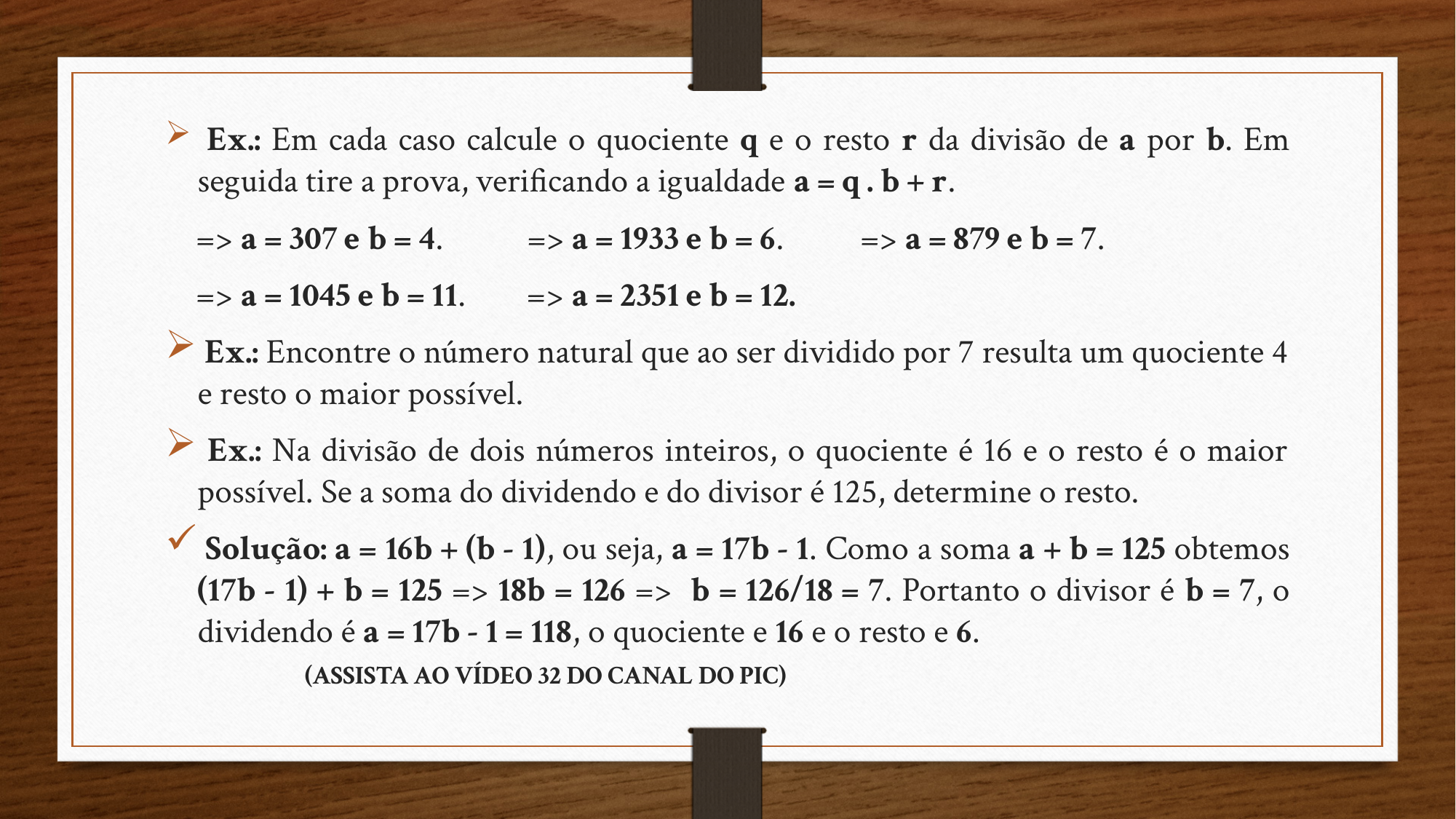

Ex.: Em cada caso calcule o quociente q e o resto r da divisão de a por b. Em seguida tire a prova, verificando a igualdade a = q . b + r.
    => a = 307 e b = 4.           => a = 1933 e b = 6.          => a = 879 e b = 7.
    => a = 1045 e b = 11.        => a = 2351 e b = 12.
 Ex.: Encontre o número natural que ao ser dividido por 7 resulta um quociente 4 e resto o maior possível.
 Ex.: Na divisão de dois números inteiros, o quociente é 16 e o resto é o maior possível. Se a soma do dividendo e do divisor é 125, determine o resto.
 Solução: a = 16b + (b - 1), ou seja, a = 17b - 1. Como a soma a + b = 125 obtemos (17b - 1) + b = 125 => 18b = 126 =>  b = 126/18 = 7. Portanto o divisor é b = 7, o dividendo é a = 17b - 1 = 118, o quociente e 16 e o resto e 6.                                                       (ASSISTA AO VÍDEO 32 DO CANAL DO PIC)